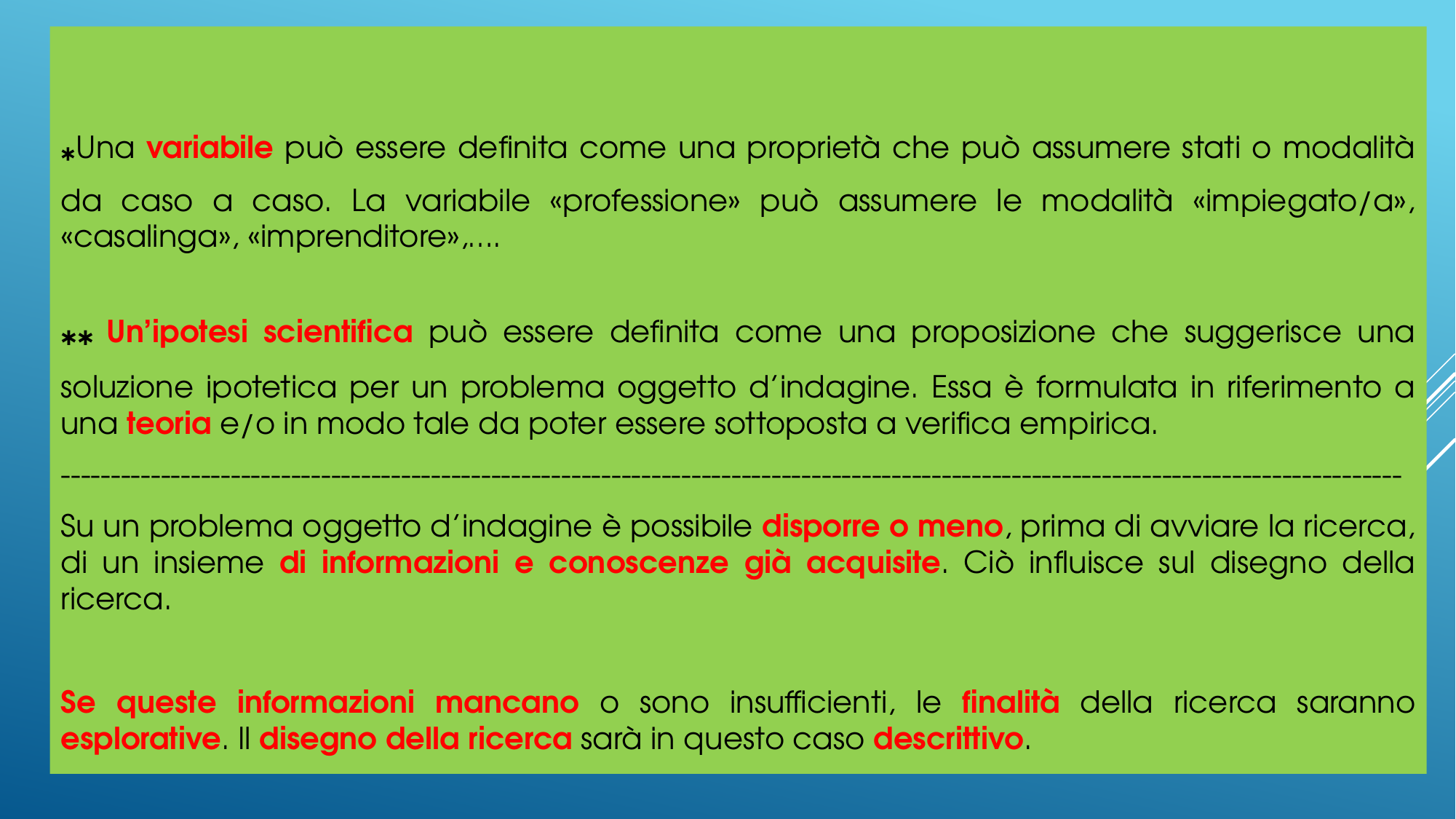

*Una variabile può essere definita come una proprietà che può assumere stati o modalità da caso a caso. La variabile «professione» può assumere le modalità «impiegato/a», «casalinga», «imprenditore»,….
** Un’ipotesi scientifica può essere definita come una proposizione che suggerisce una soluzione ipotetica per un problema oggetto d’indagine. Essa è formulata in riferimento a una teoria e/o in modo tale da poter essere sottoposta a verifica empirica.
--------------------------------------------------------------------------------------------------------------------------------------
Su un problema oggetto d’indagine è possibile disporre o meno, prima di avviare la ricerca, di un insieme di informazioni e conoscenze già acquisite. Ciò influisce sul disegno della ricerca.

Se queste informazioni mancano o sono insufficienti, le finalità della ricerca saranno esplorative. Il disegno della ricerca sarà in questo caso descrittivo.